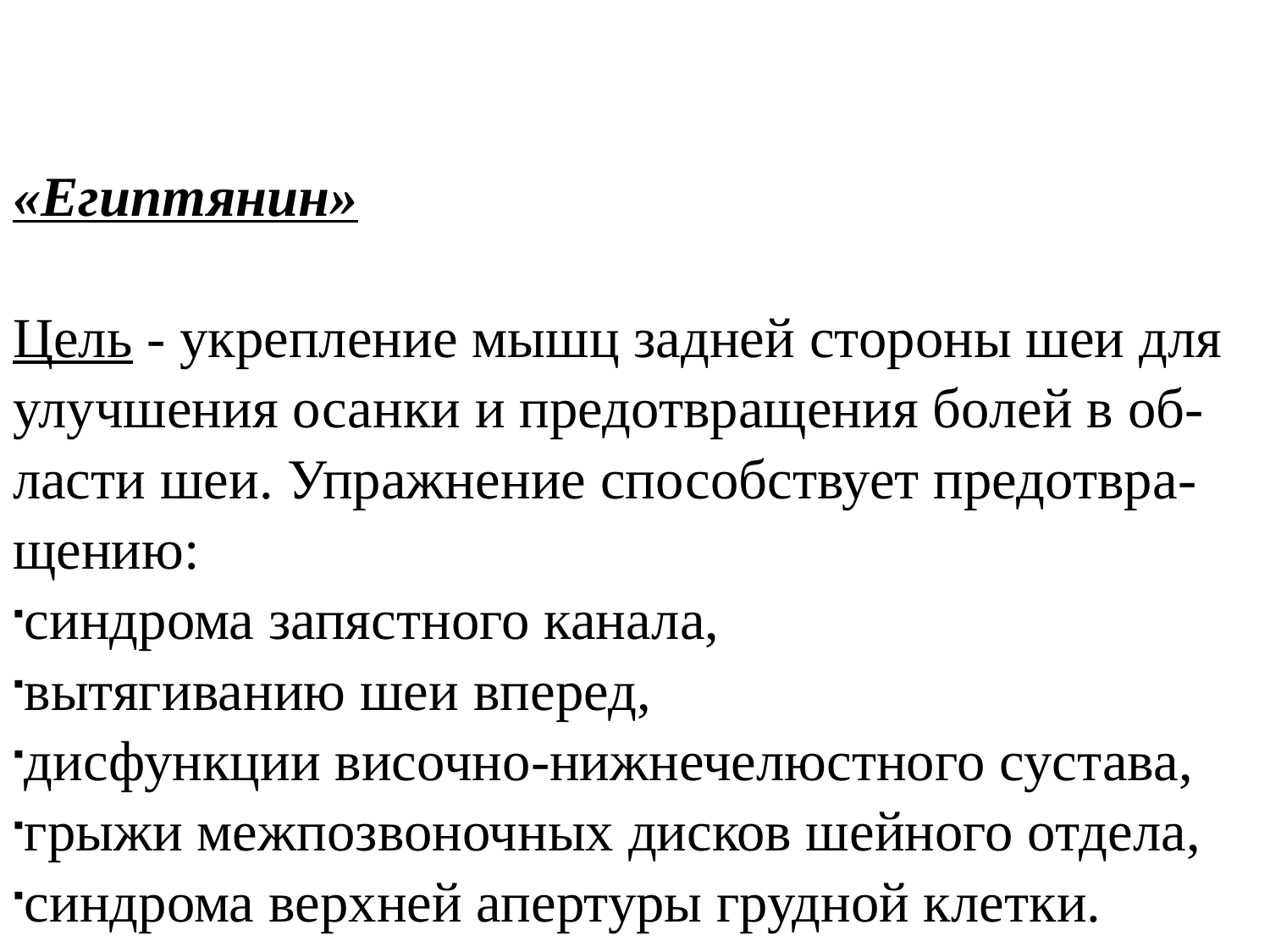

«Египтянин»

Цель - укрепление мышц задней стороны шеи для улучшения осанки и предотвращения болей в об-ласти шеи. Упражнение способствует предотвра-щению:
синдрома запястного канала,
вытягиванию шеи вперед,
дисфункции височно-нижнечелюстного сустава,
грыжи межпозвоночных дисков шейного отдела,
синдрома верхней апертуры грудной клетки.